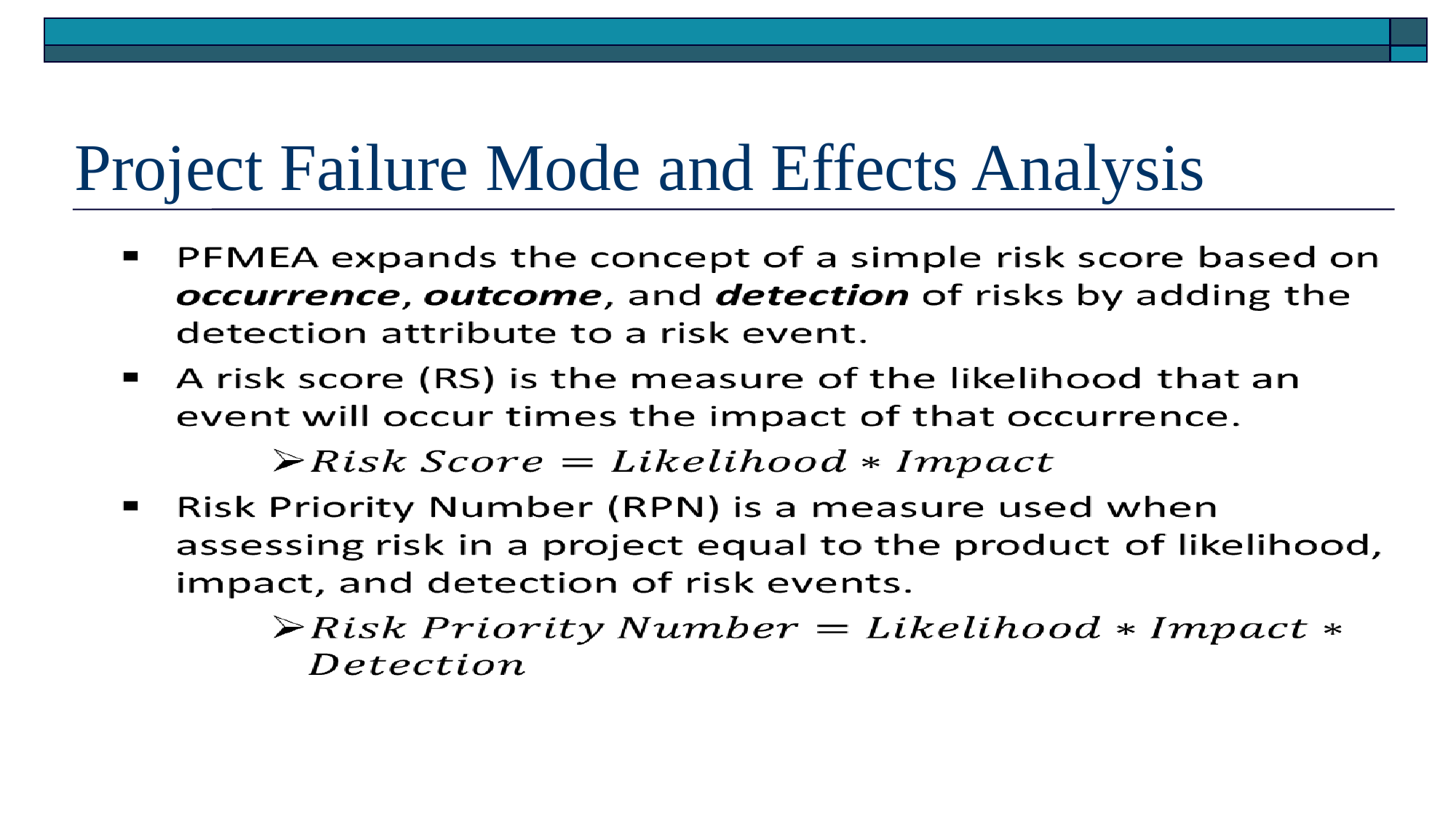

# Project Failure Mode and Effects Analysis